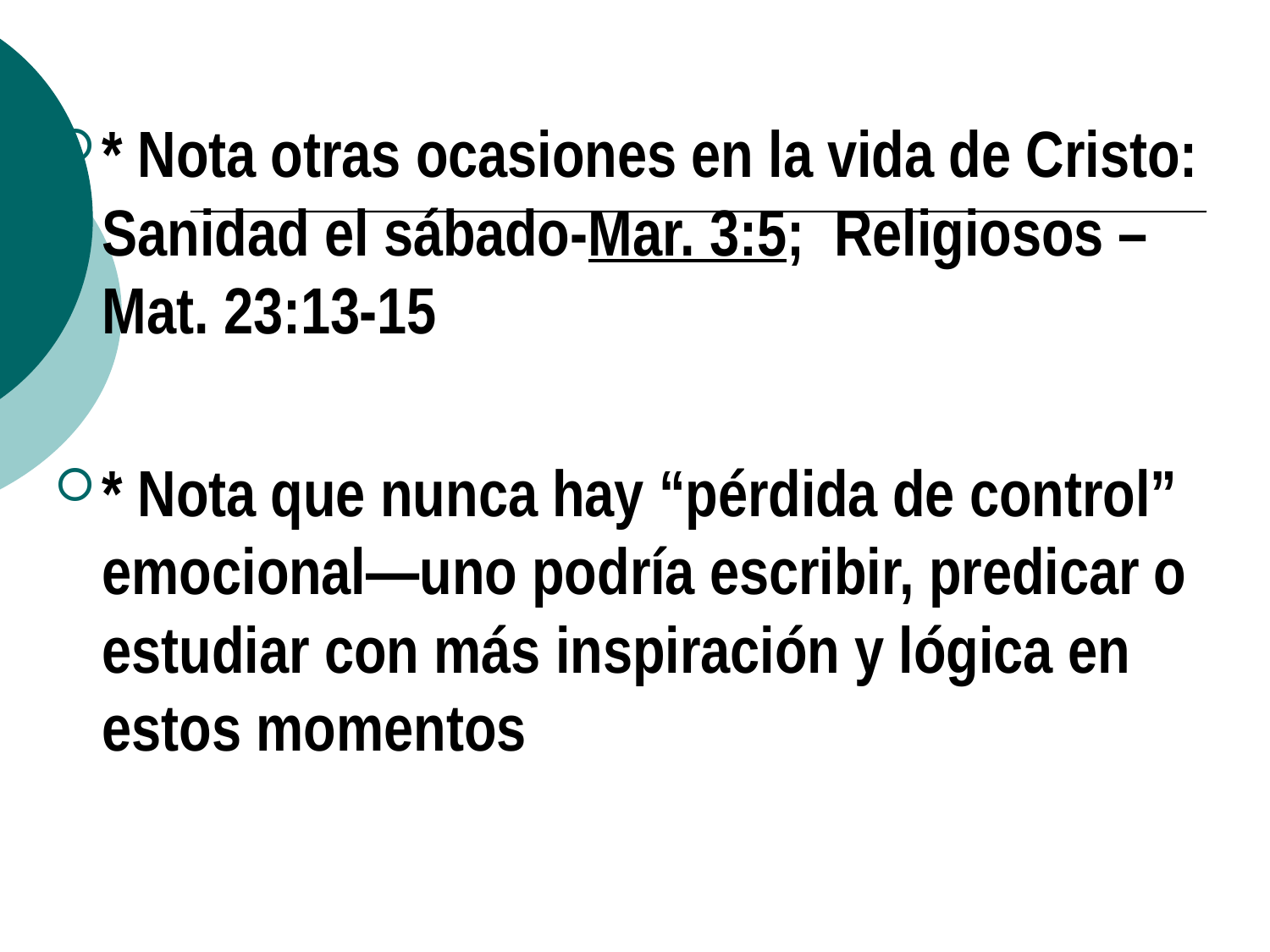

* Nota otras ocasiones en la vida de Cristo:  Sanidad el sábado-Mar. 3:5;  Religiosos – Mat. 23:13-15

* Nota que nunca hay “pérdida de control” emocional—uno podría escribir, predicar o estudiar con más inspiración y lógica en estos momentos